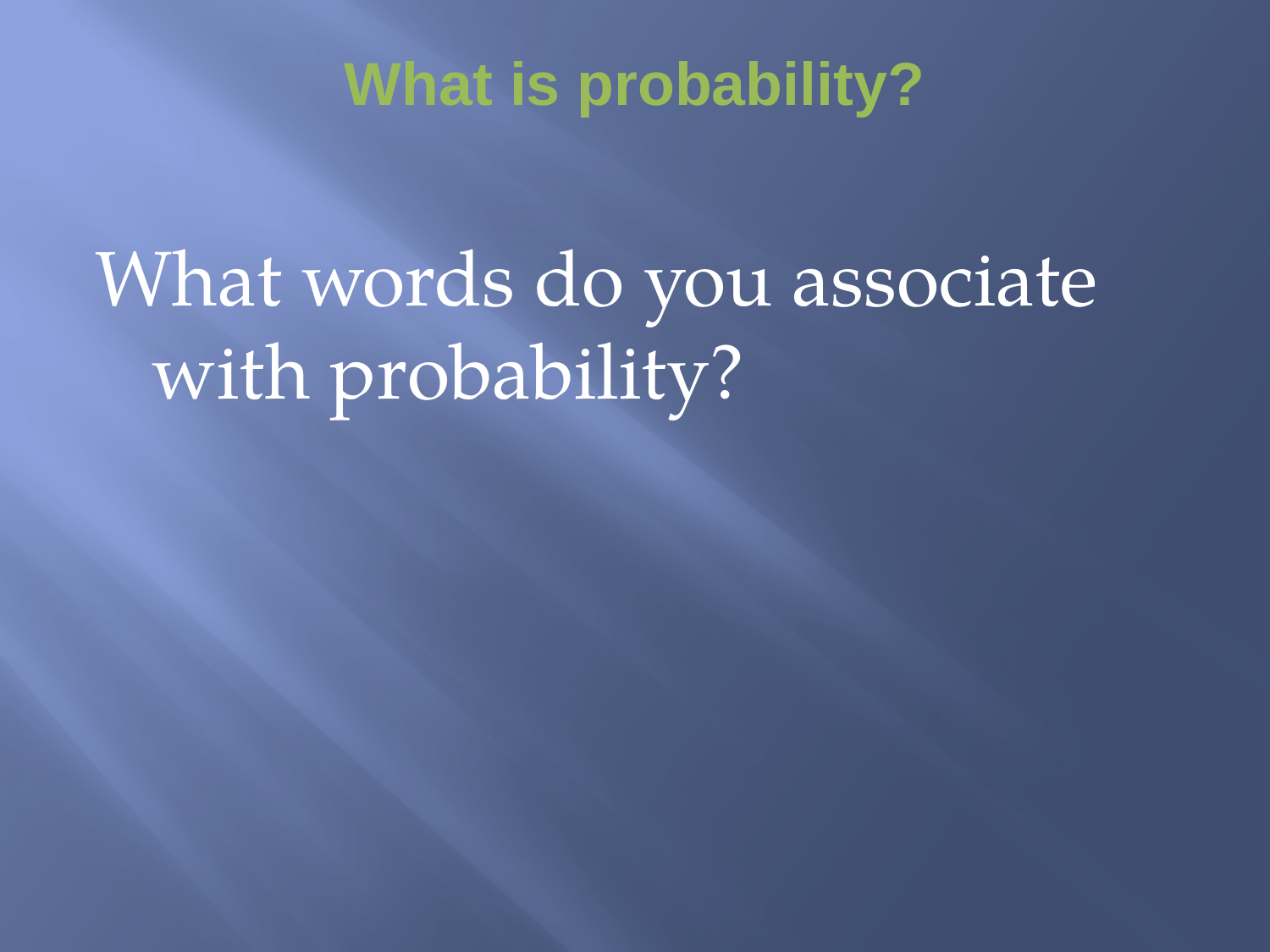

# What is probability?
What words do you associate with probability?